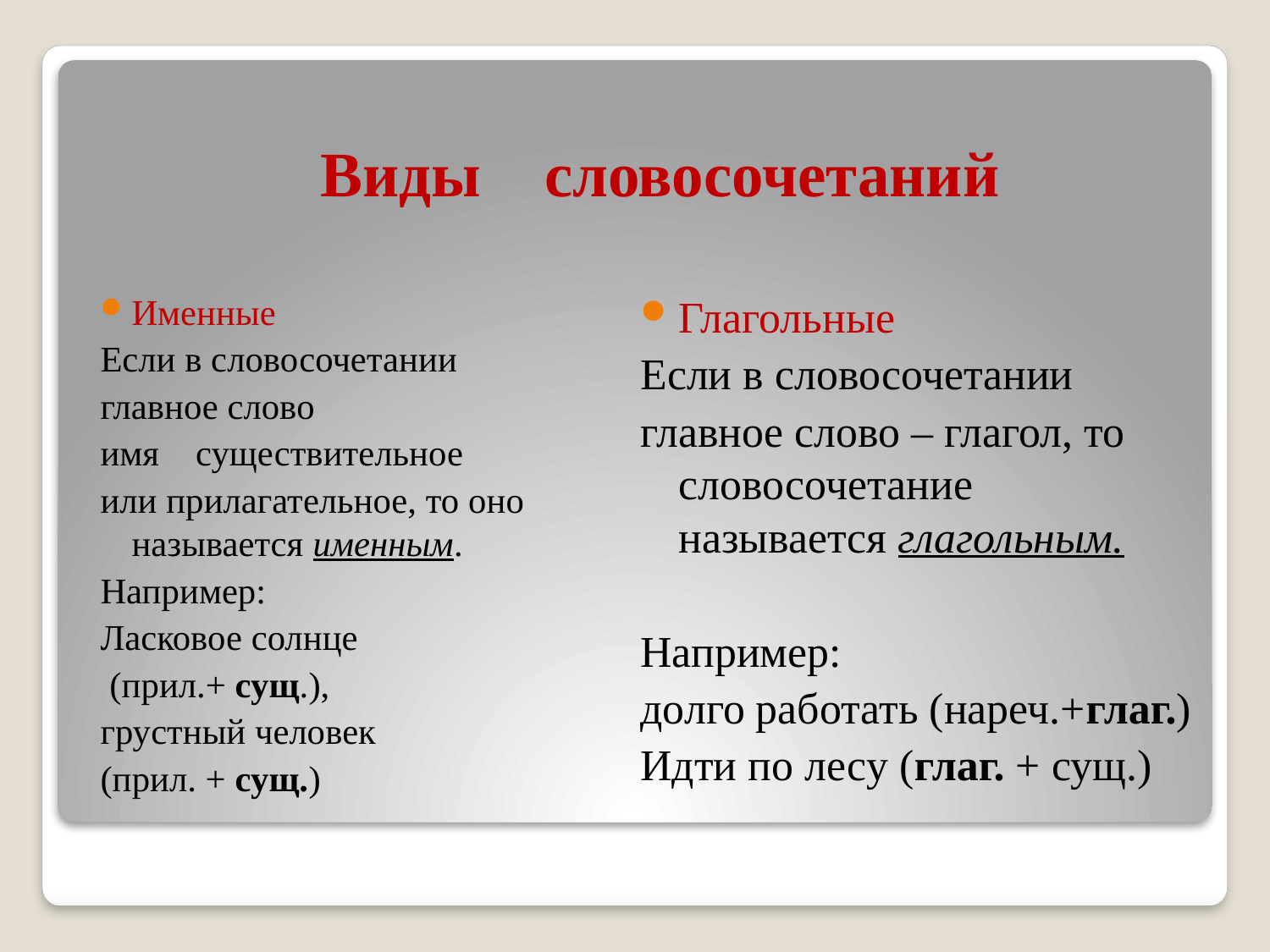

# Виды    словосочетаний
Именные
Если в словосочетании
главное слово
имя    существительное
или прилагательное, то оно называется именным.
Например:
Ласковое солнце
 (прил.+ сущ.),
грустный человек
(прил. + сущ.)

Глагольные
Если в словосочетании
главное слово – глагол, то словосочетание называется глагольным.

Например:
долго работать (нареч.+глаг.)
Идти по лесу (глаг. + сущ.)